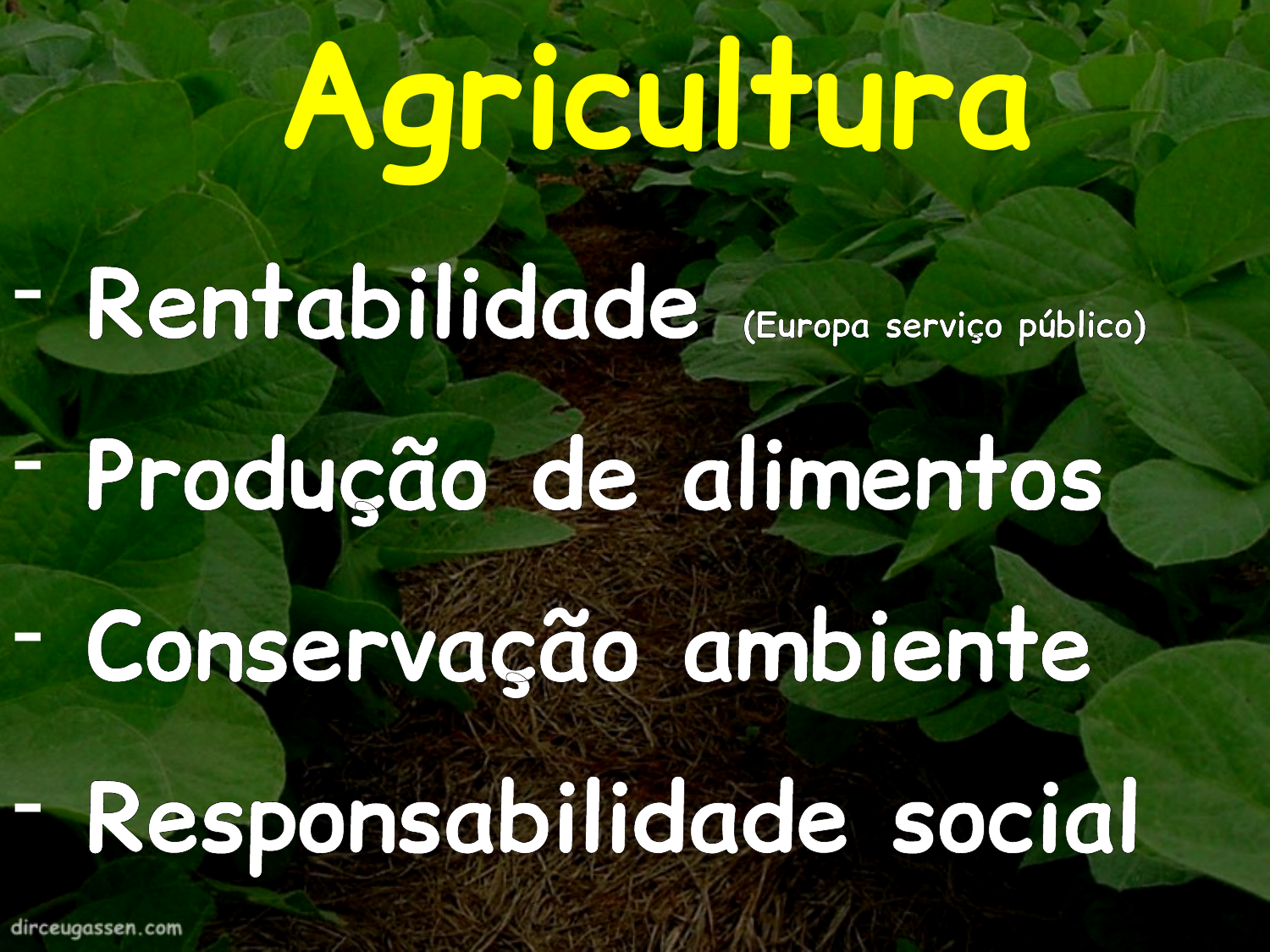

Agricultura
 Rentabilidade (Europa serviço público)
 Produção de alimentos
 Conservação ambiente
 Responsabilidade social